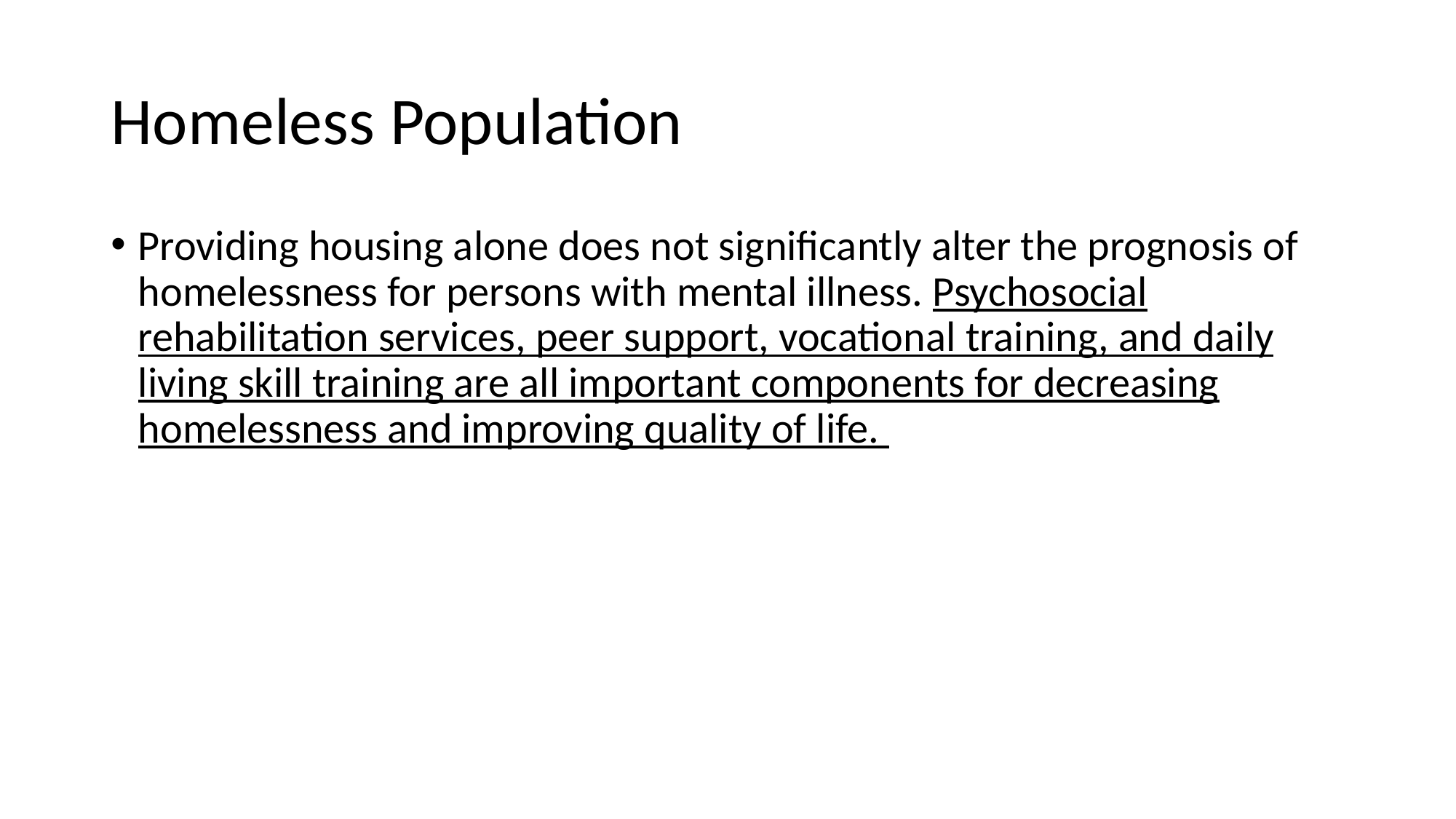

# Homeless Population
Providing housing alone does not significantly alter the prognosis of homelessness for persons with mental illness. Psychosocial rehabilitation services, peer support, vocational training, and daily living skill training are all important components for decreasing homelessness and improving quality of life.